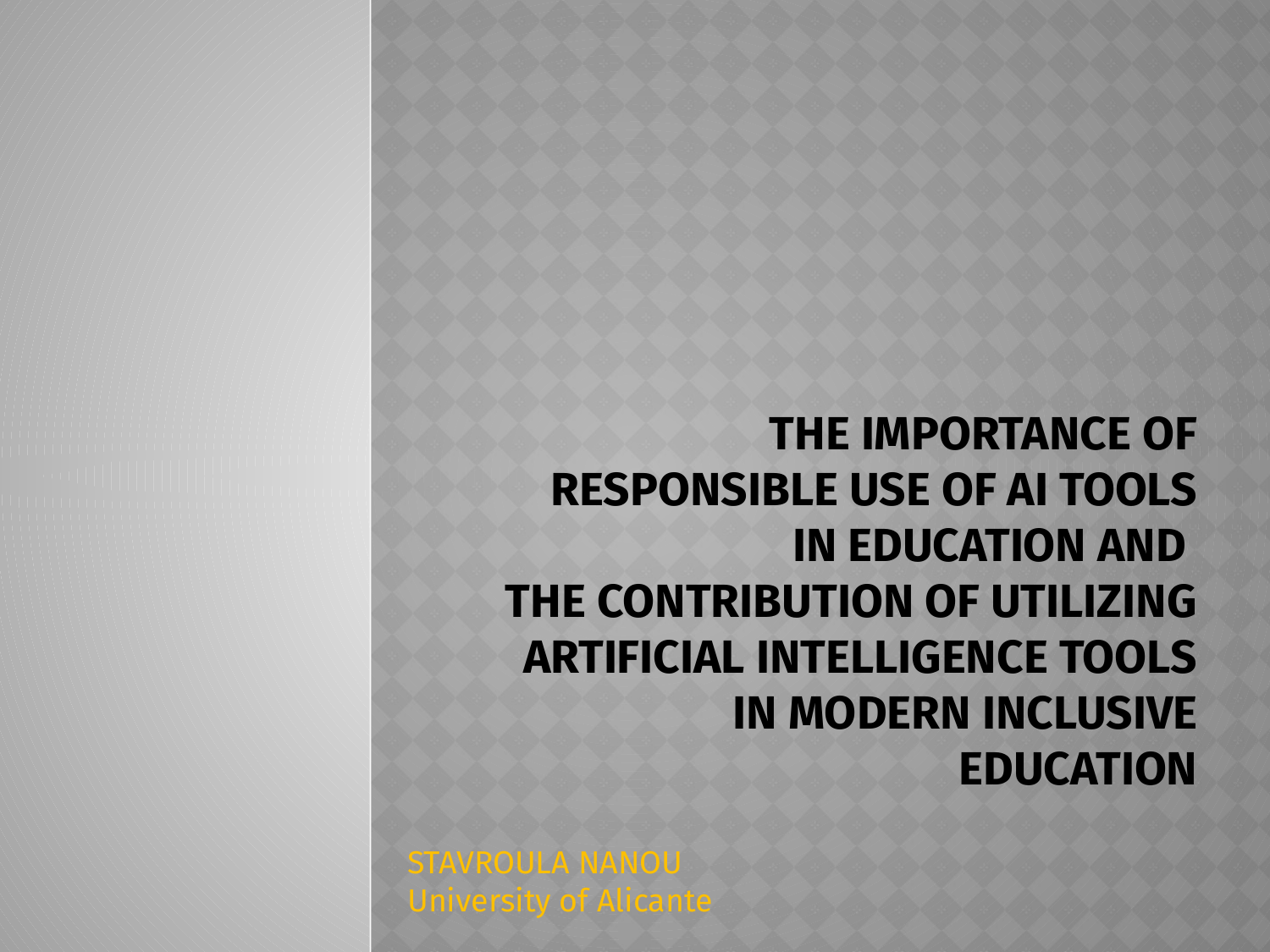

# The importance of responsible use of AI tools in education and The contribution of utilizing Artificial Intelligence tools in modern inclusive education

STAVROULA NANOU
University of Alicante